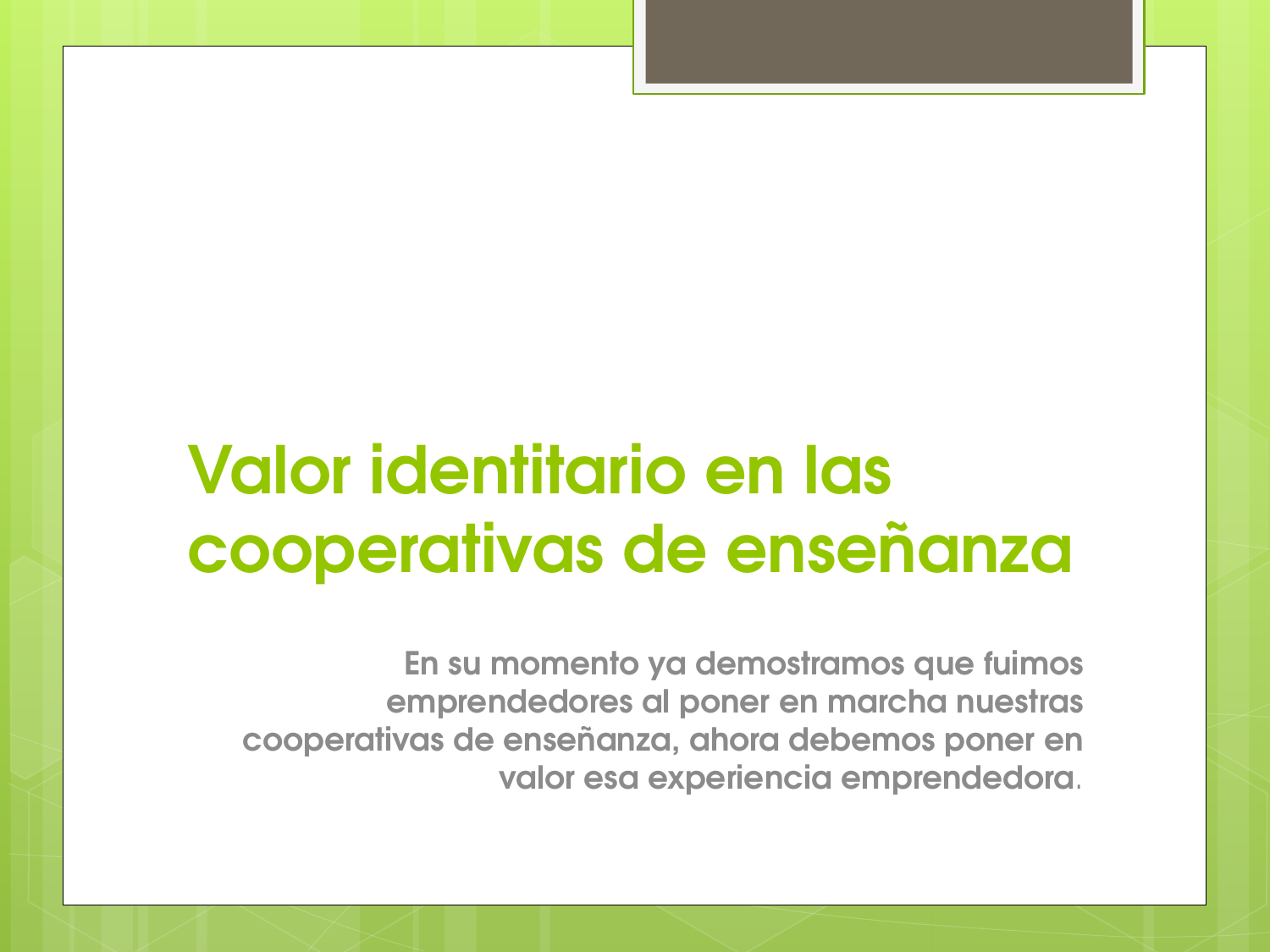

# Valor identitario en las cooperativas de enseñanza

En su momento ya demostramos que fuimos emprendedores al poner en marcha nuestras cooperativas de enseñanza, ahora debemos poner en valor esa experiencia emprendedora.